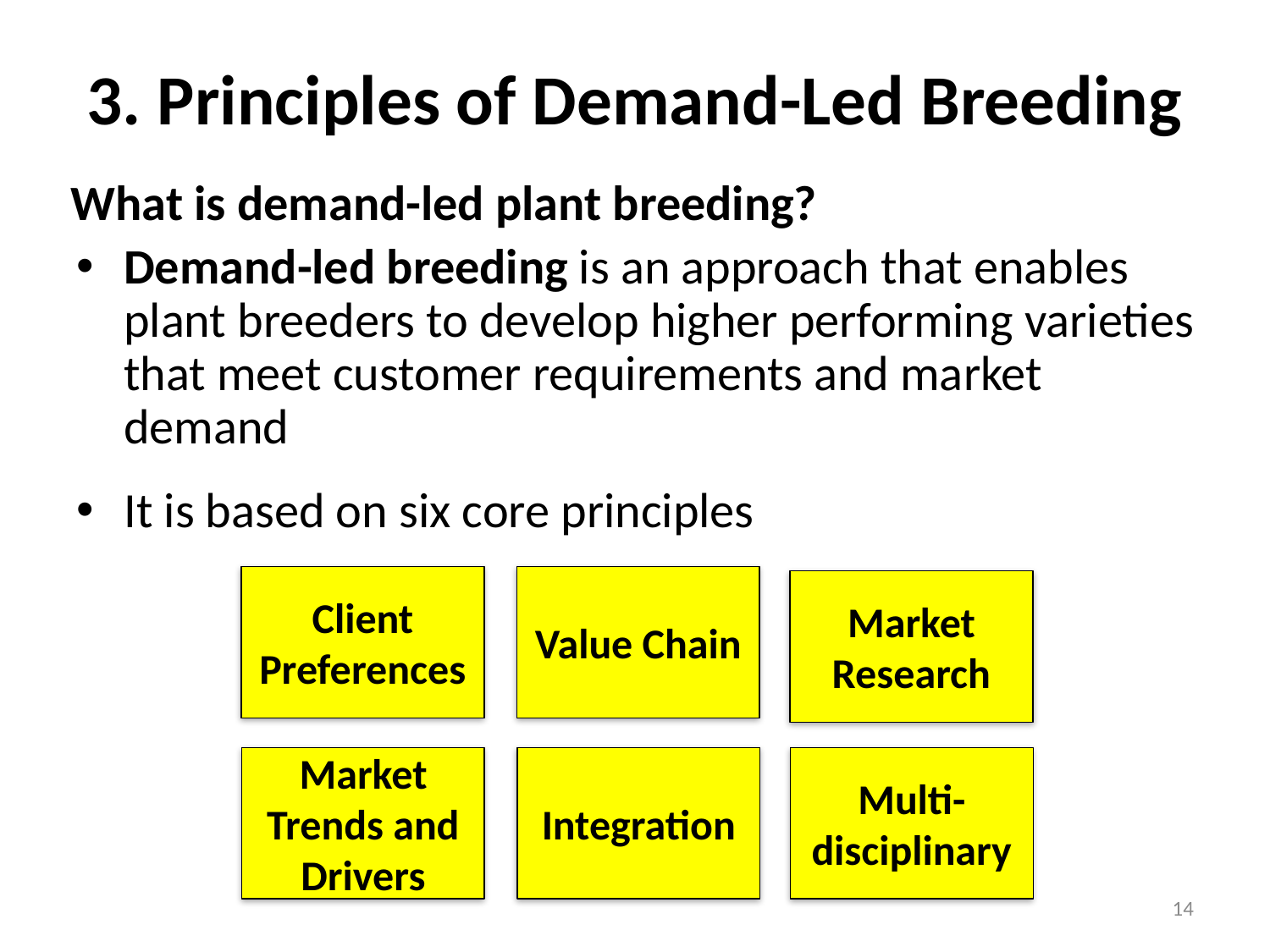

# 3. Principles of Demand-Led Breeding
What is demand-led plant breeding?
Demand-led breeding is an approach that enables  plant breeders to develop higher performing varieties that meet customer requirements and market demand
It is based on six core principles
Client Preferences
Value Chain
Market Research
Market Trends and Drivers
Integration
Multi-disciplinary
14